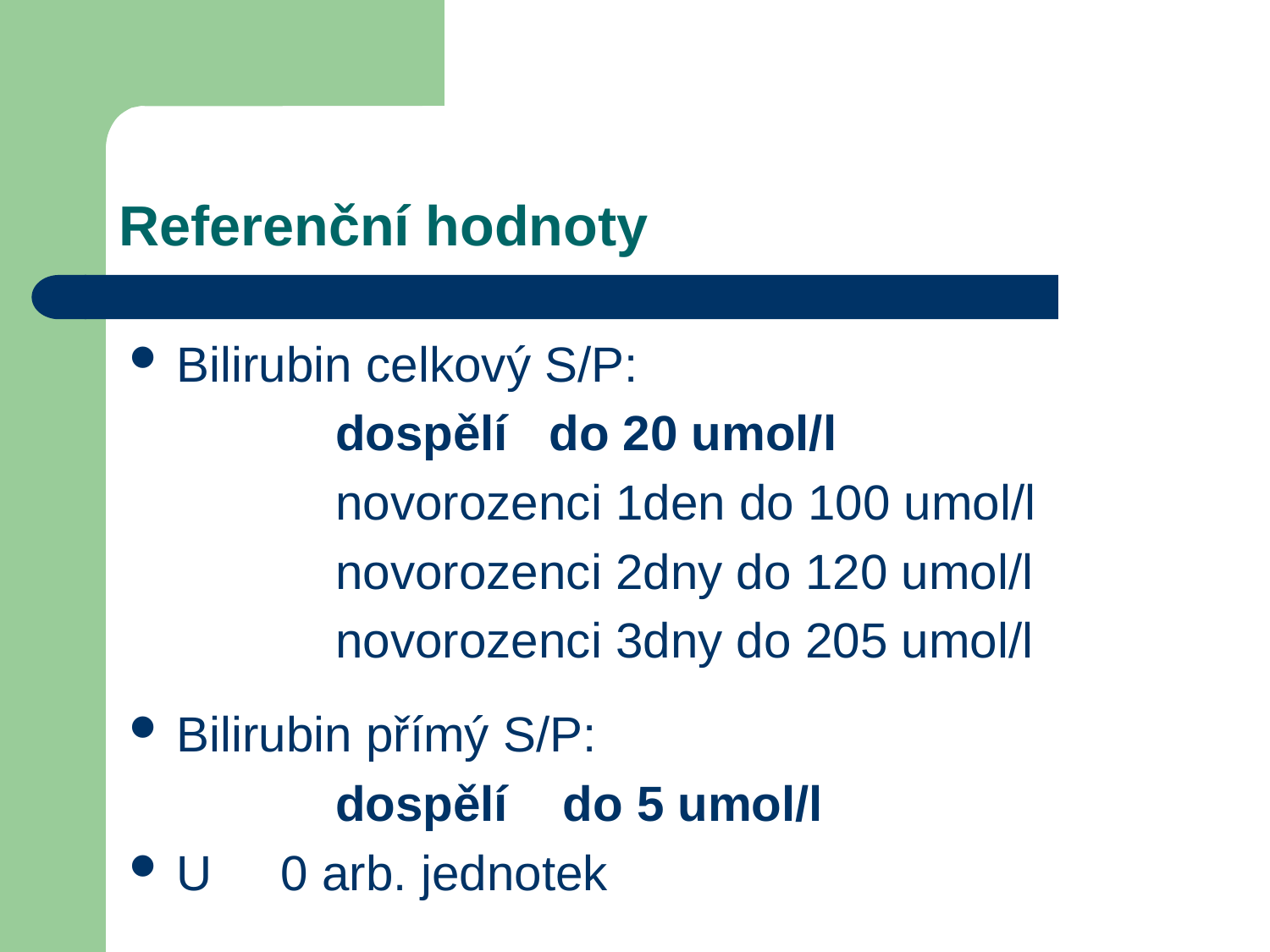

# Referenční hodnoty
Bilirubin celkový S/P:
               dospělí   do 20 umol/l
               novorozenci 1den do 100 umol/l
               novorozenci 2dny do 120 umol/l
               novorozenci 3dny do 205 umol/l

Bilirubin přímý S/P:
               dospělí    do 5 umol/l
U     0 arb. jednotek